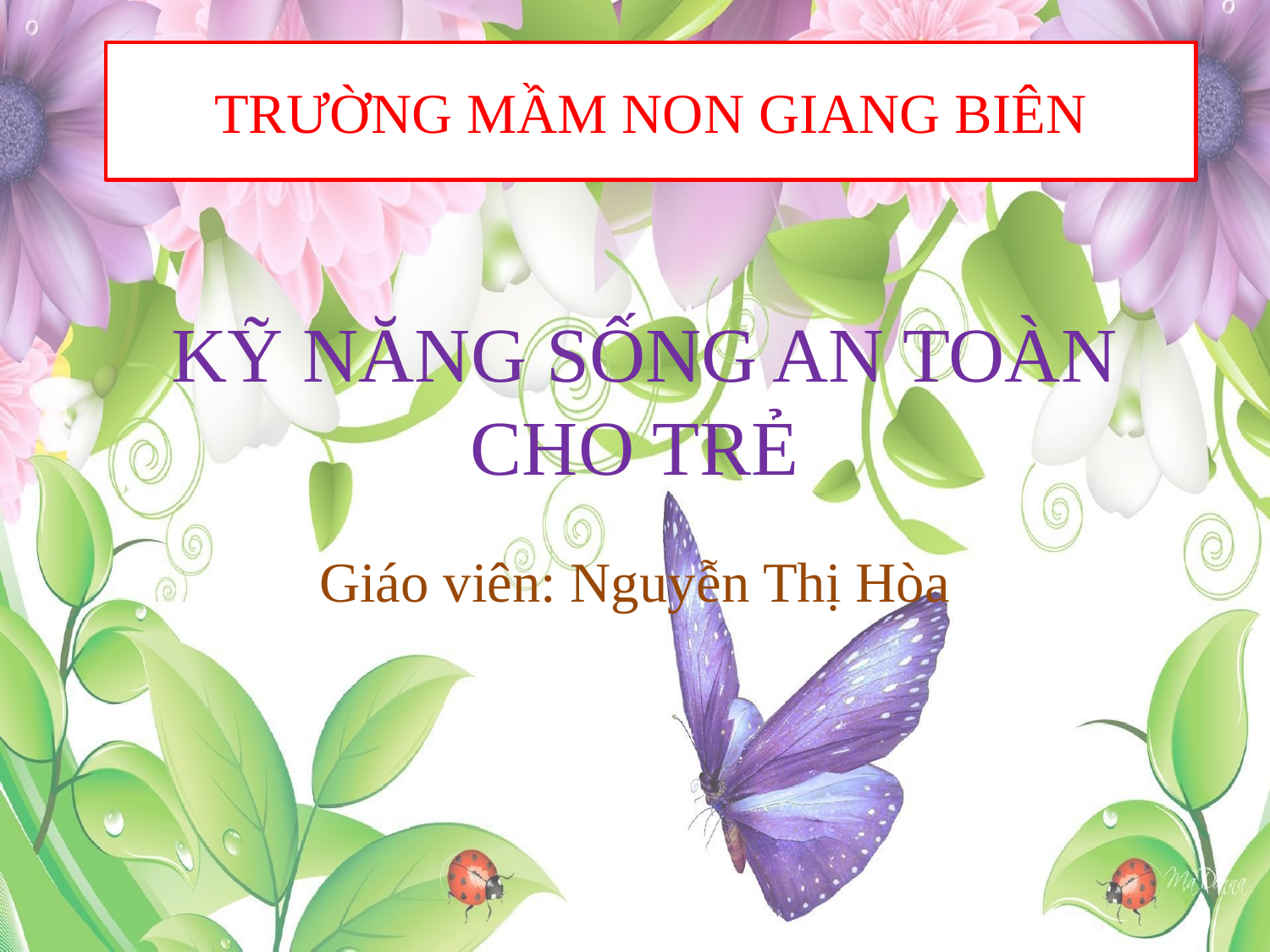

TRƯỜNG MẦM NON GIANG BIÊN
# KỸ NĂNG SỐNG AN TOÀN CHO TRẺ
Giáo viên: Nguyễn Thị Hòa